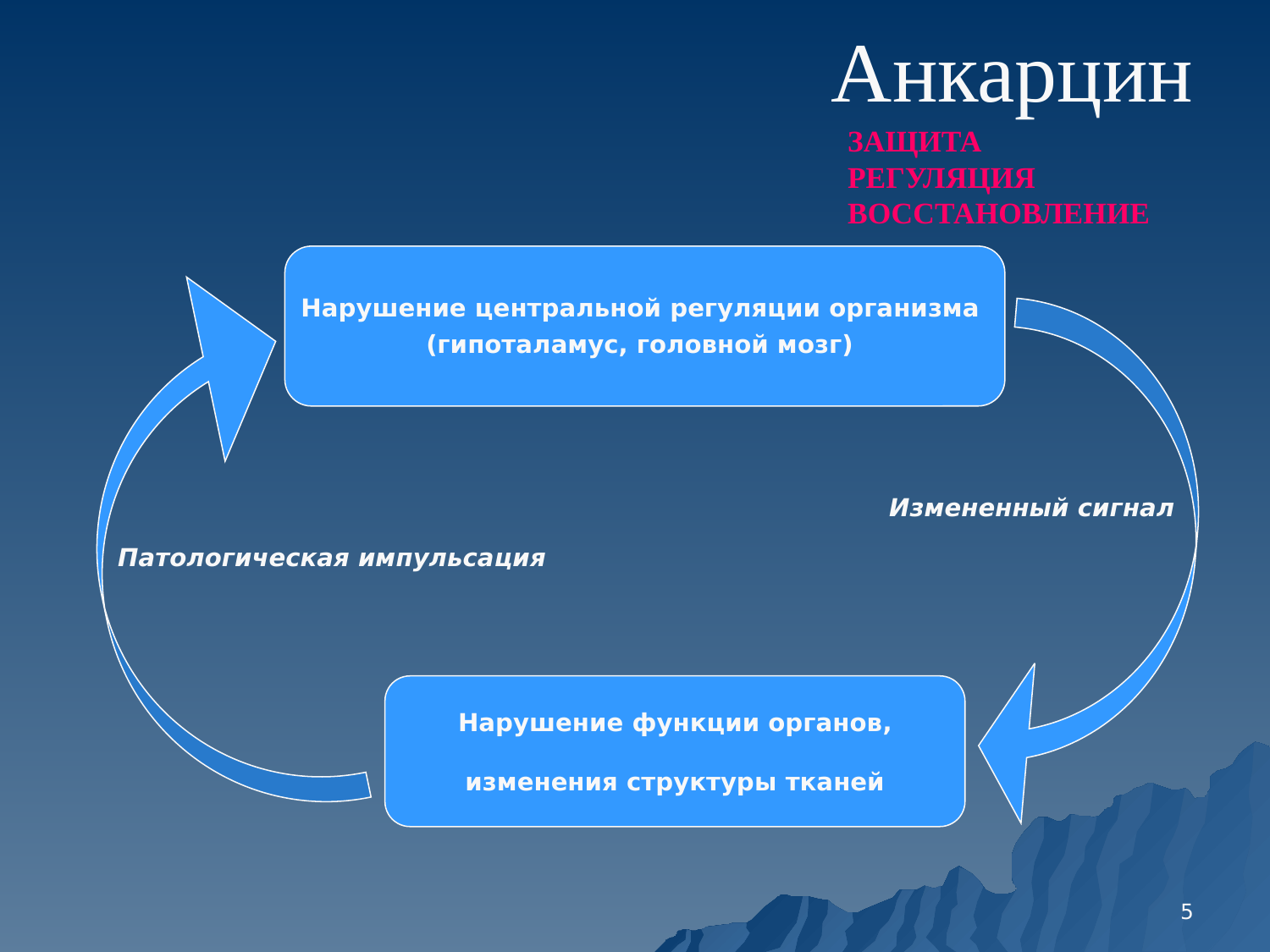

# Анкарцин
ЗАЩИТА
РЕГУЛЯЦИЯ          ВОССТАНОВЛЕНИЕ
Нарушение центральной регуляции организма
(гипоталамус, головной мозг)

Измененный сигнал
Патологическая импульсация
Нарушение функции органов,

изменения структуры тканей
5